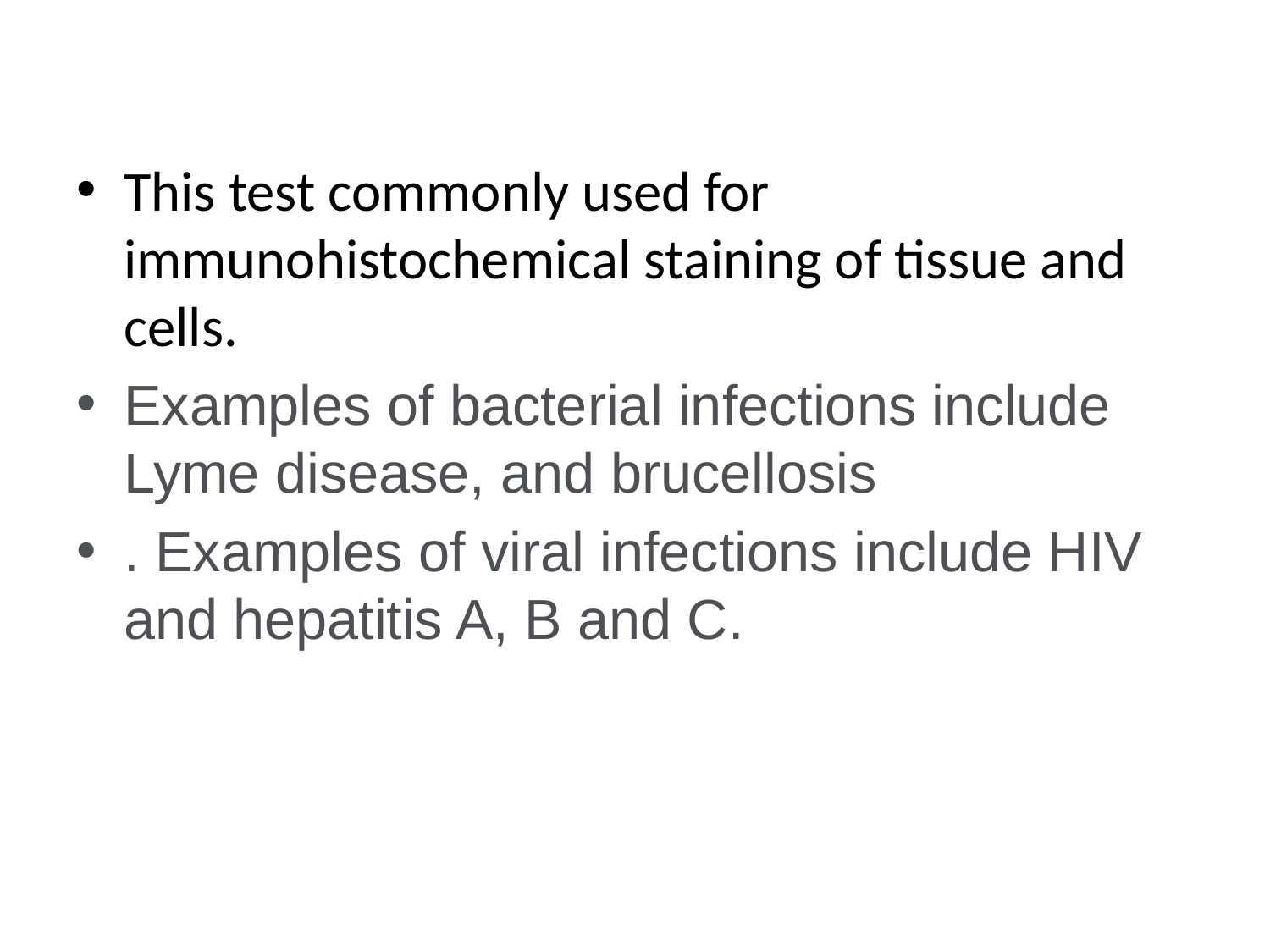

#
This test commonly used for immunohistochemical staining of tissue and cells.
Examples of bacterial infections include Lyme disease, and brucellosis
. Examples of viral infections include HIV and hepatitis A, B and C.